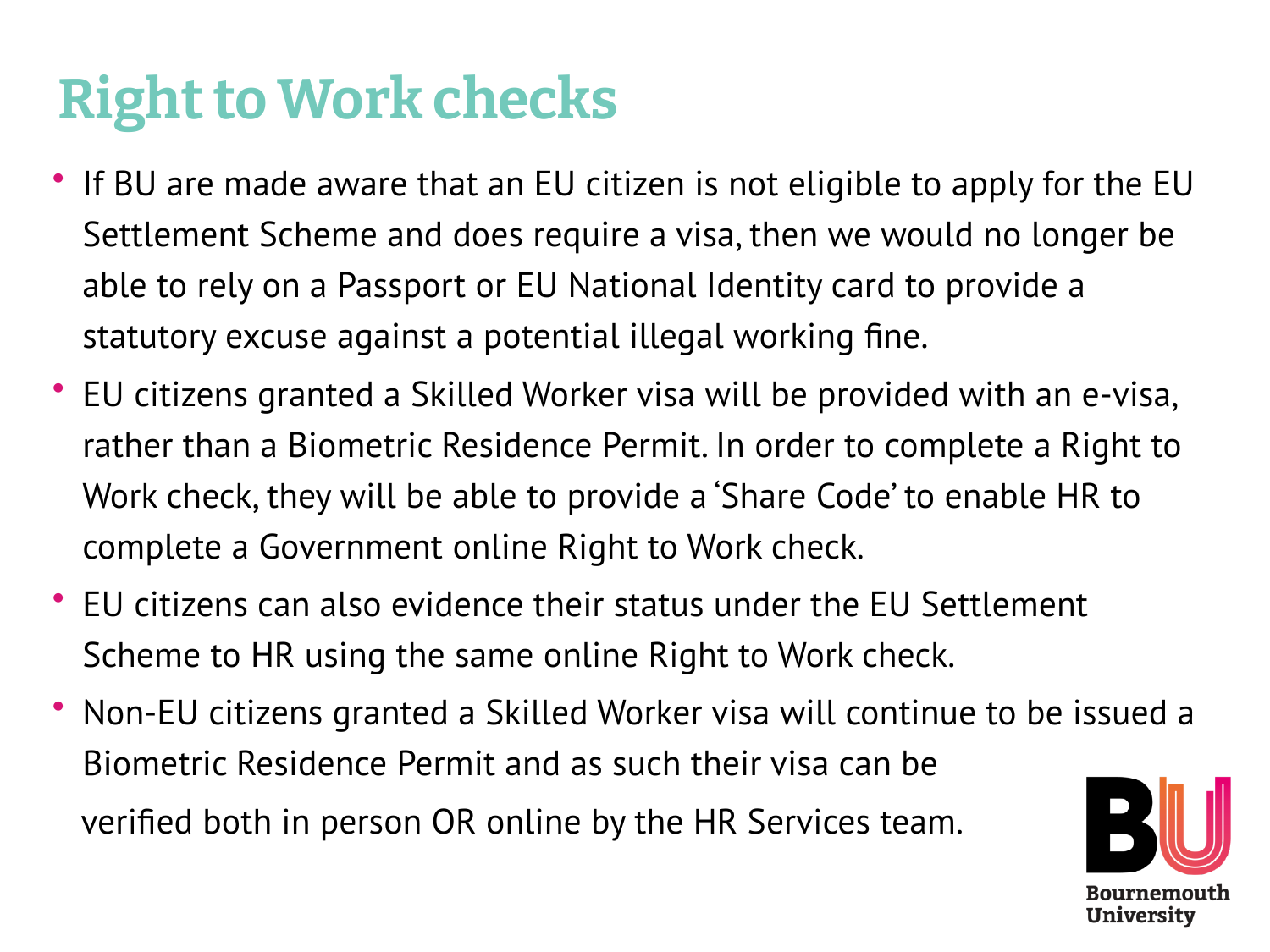

# Right to Work checks
If BU are made aware that an EU citizen is not eligible to apply for the EU Settlement Scheme and does require a visa, then we would no longer be able to rely on a Passport or EU National Identity card to provide a statutory excuse against a potential illegal working fine.
EU citizens granted a Skilled Worker visa will be provided with an e-visa, rather than a Biometric Residence Permit. In order to complete a Right to Work check, they will be able to provide a ‘Share Code’ to enable HR to complete a Government online Right to Work check.
EU citizens can also evidence their status under the EU Settlement Scheme to HR using the same online Right to Work check.
Non-EU citizens granted a Skilled Worker visa will continue to be issued a Biometric Residence Permit and as such their visa can be
   verified both in person OR online by the HR Services team.